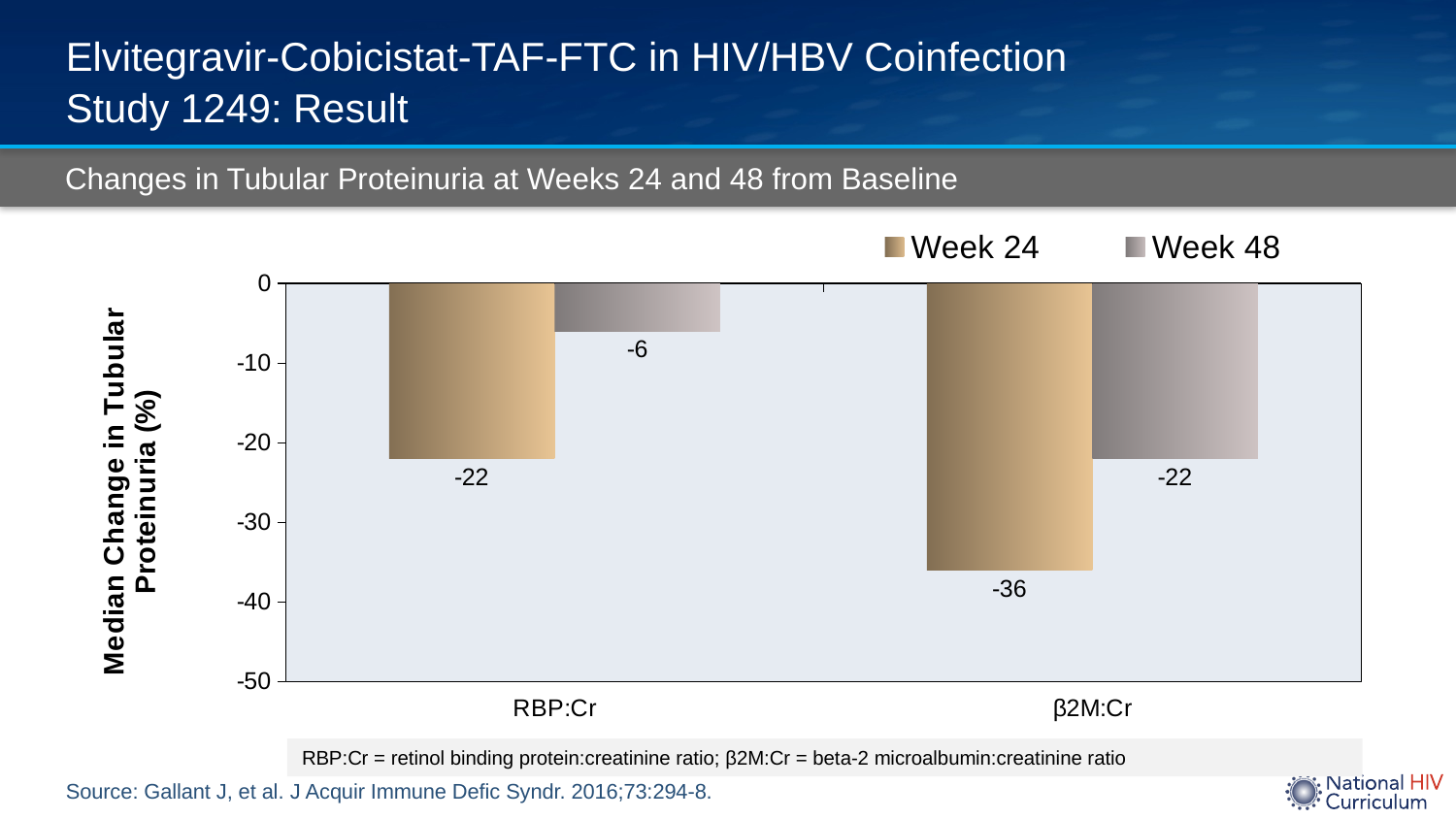

# Elvitegravir-Cobicistat-TAF-FTC in HIV/HBV Coinfection Study 1249: Result
Changes in Tubular Proteinuria at Weeks 24 and 48 from Baseline

### Chart

| Category | Week 24 | Week 48 |
|---|---|---|
| RBP:Cr | -22.0 | -6.0 |
| β2M:Cr | -36.0 | -22.0 |
RBP:Cr = retinol binding protein:creatinine ratio; β2M:Cr = beta-2 microalbumin:creatinine ratio
Source: Gallant J, et al. J Acquir Immune Defic Syndr. 2016;73:294-8.